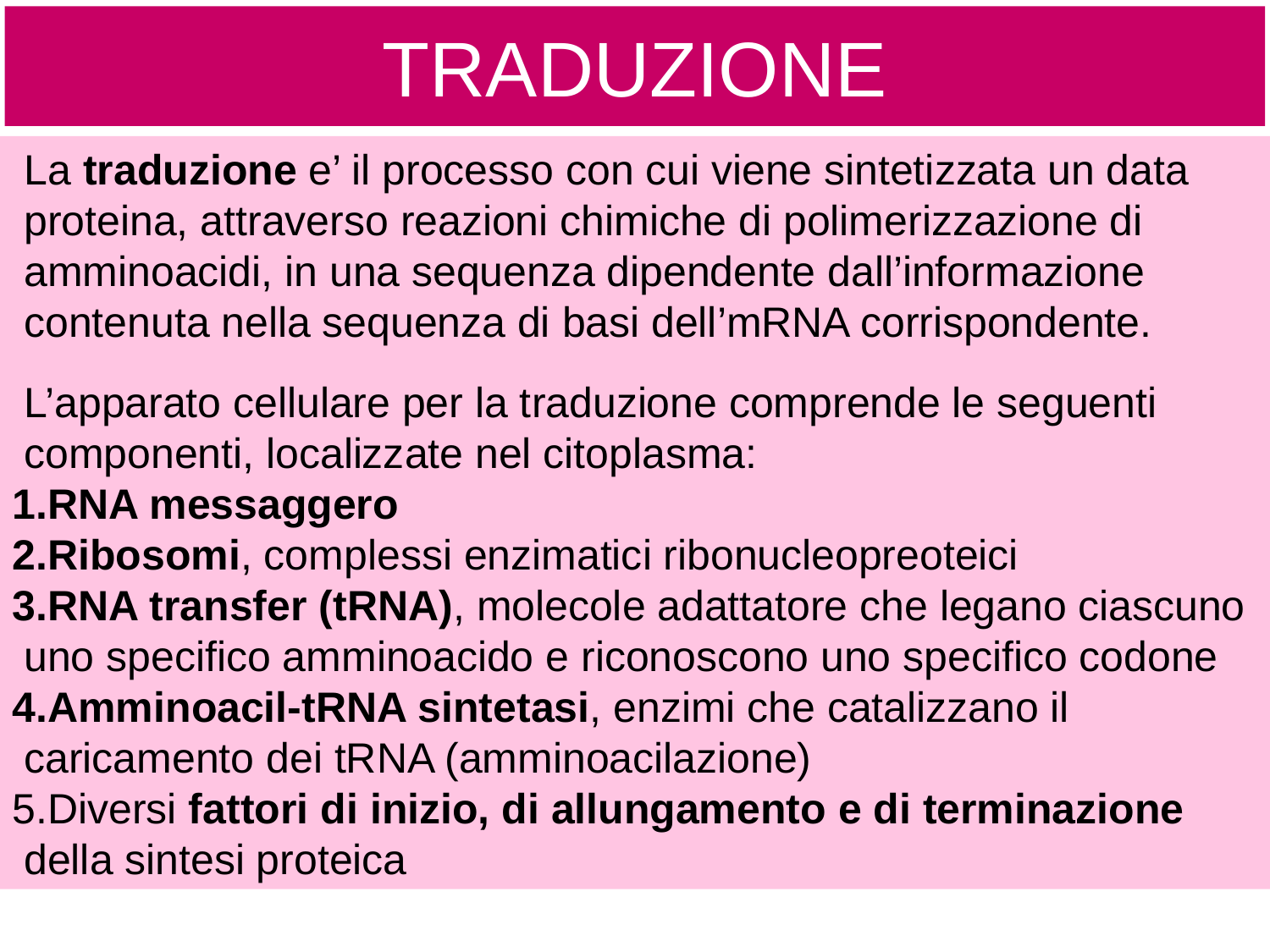

TRADUZIONE
La traduzione e’ il processo con cui viene sintetizzata un data proteina, attraverso reazioni chimiche di polimerizzazione di amminoacidi, in una sequenza dipendente dall’informazione contenuta nella sequenza di basi dell’mRNA corrispondente.

L’apparato cellulare per la traduzione comprende le seguenti componenti, localizzate nel citoplasma:
RNA messaggero
Ribosomi, complessi enzimatici ribonucleopreoteici
RNA transfer (tRNA), molecole adattatore che legano ciascuno uno specifico amminoacido e riconoscono uno specifico codone
Amminoacil-tRNA sintetasi, enzimi che catalizzano il caricamento dei tRNA (amminoacilazione)
Diversi fattori di inizio, di allungamento e di terminazione della sintesi proteica